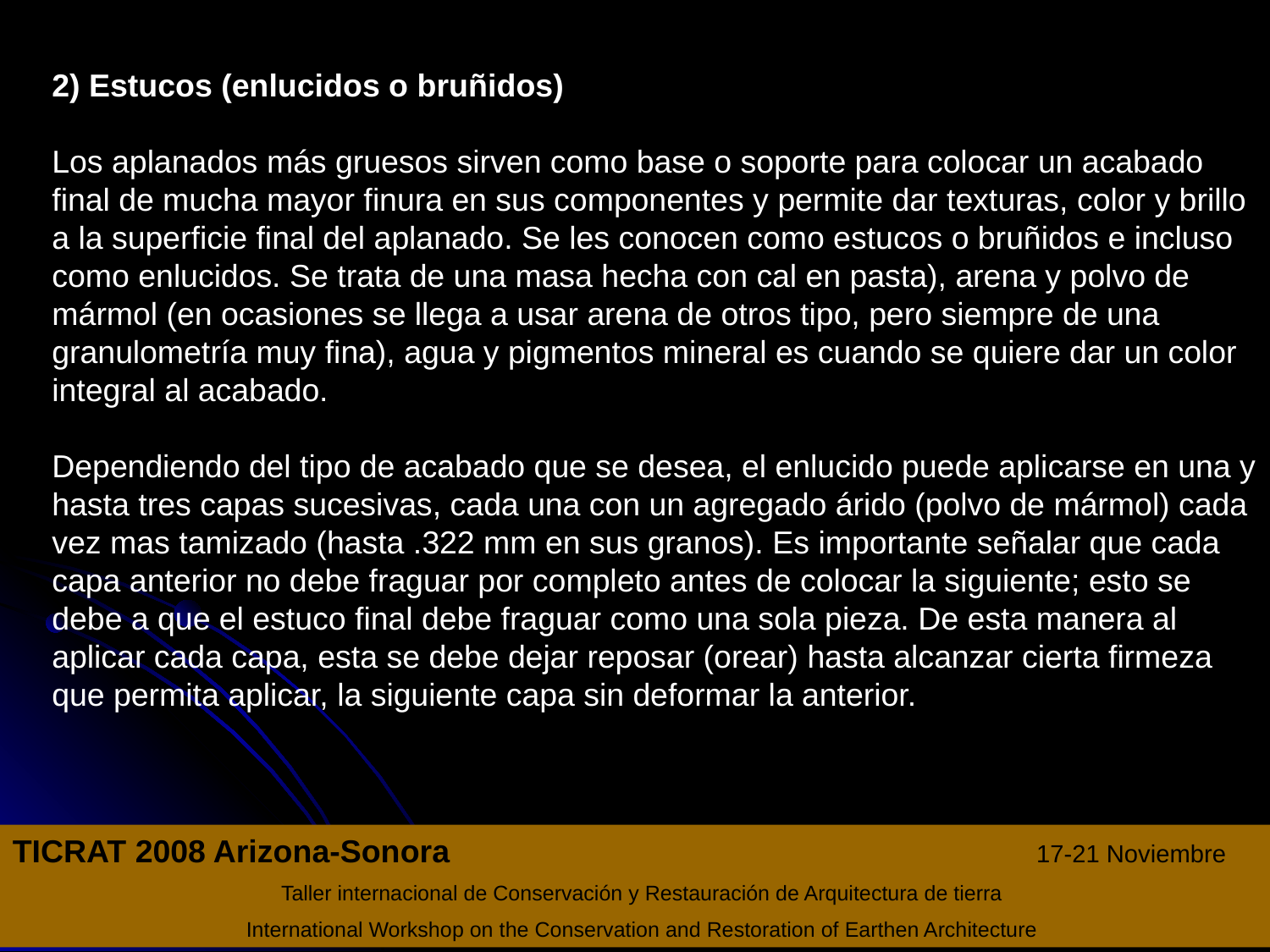

2) Estucos (enlucidos o bruñidos)

Los aplanados más gruesos sirven como base o soporte para colocar un acabado final de mucha mayor finura en sus componentes y permite dar texturas, color y brillo a la superficie final del aplanado. Se les conocen como estucos o bruñidos e incluso como enlucidos. Se trata de una masa hecha con cal en pasta), arena y polvo de mármol (en ocasiones se llega a usar arena de otros tipo, pero siempre de una granulometría muy fina), agua y pigmentos mineral es cuando se quiere dar un color integral al acabado.

Dependiendo del tipo de acabado que se desea, el enlucido puede aplicarse en una y hasta tres capas sucesivas, cada una con un agregado árido (polvo de mármol) cada vez mas tamizado (hasta .322 mm en sus granos). Es importante señalar que cada capa anterior no debe fraguar por completo antes de colocar la siguiente; esto se debe a que el estuco final debe fraguar como una sola pieza. De esta manera al aplicar cada capa, esta se debe dejar reposar (orear) hasta alcanzar cierta firmeza que permita aplicar, la siguiente capa sin deformar la anterior.
TICRAT 2008 Arizona-Sonora                                                                  17-21 Noviembre
Taller internacional de Conservación y Restauración de Arquitectura de tierra
International Workshop on the Conservation and Restoration of Earthen Architecture